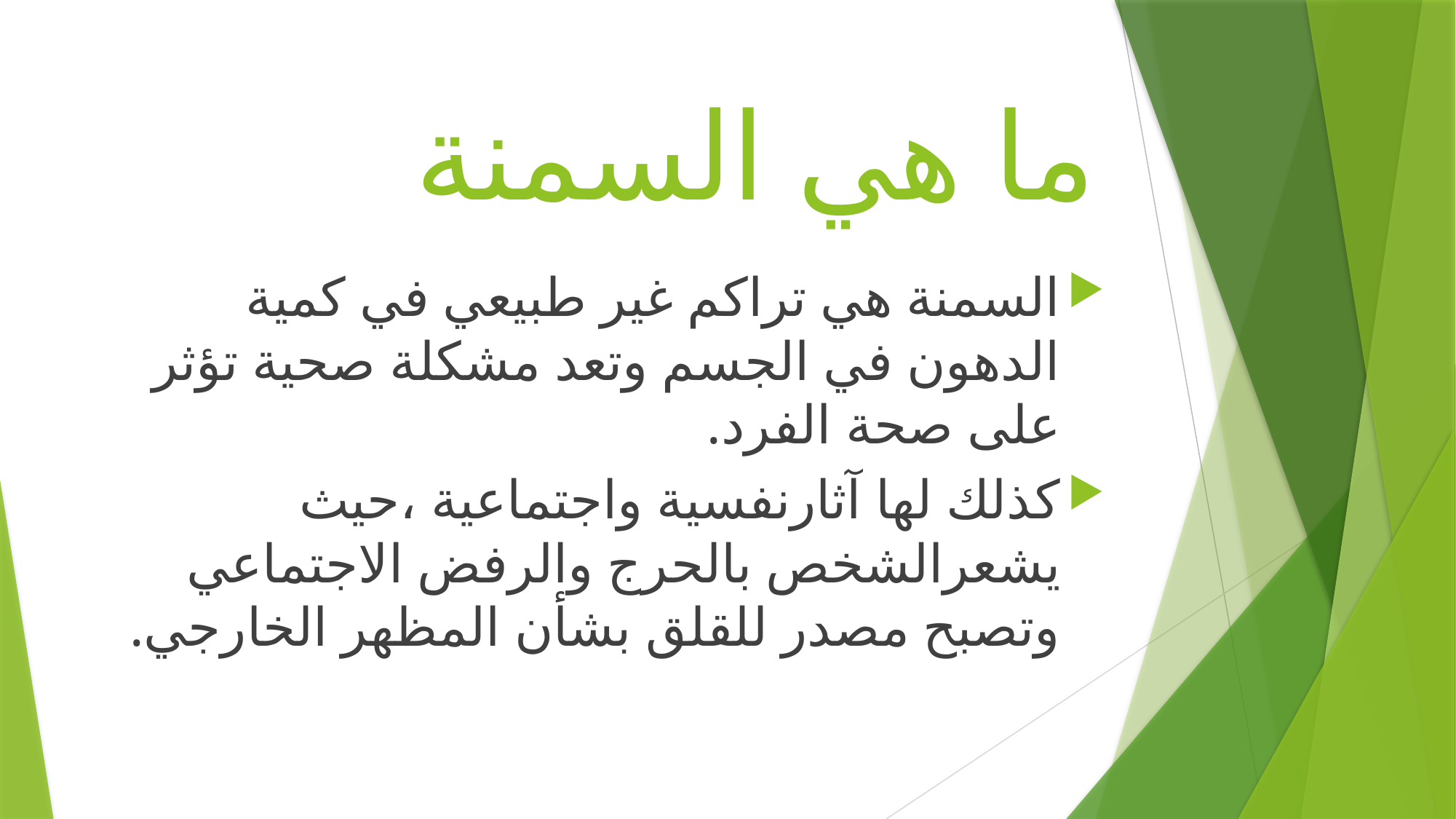

# ما هي السمنة
السمنة هي تراكم غير طبيعي في كمية الدهون في الجسم وتعد مشكلة صحية تؤثر على صحة الفرد.
كذلك لها آثارنفسية واجتماعية ،حيث يشعرالشخص بالحرج والرفض الاجتماعي وتصبح مصدر للقلق بشأن المظهر الخارجي.